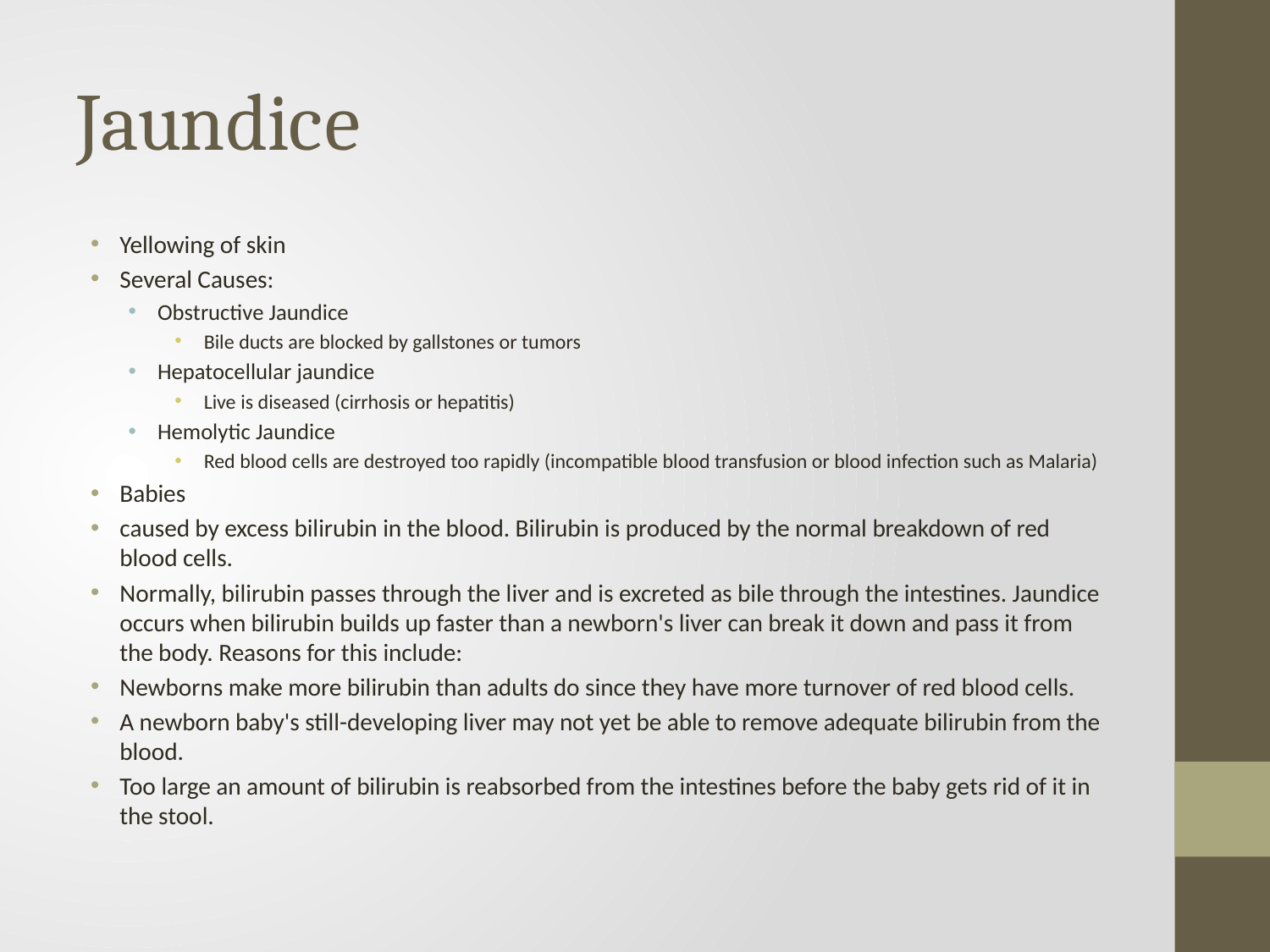

# Jaundice
Yellowing of skin
Several Causes:
Obstructive Jaundice
Bile ducts are blocked by gallstones or tumors
Hepatocellular jaundice
Live is diseased (cirrhosis or hepatitis)
Hemolytic Jaundice
Red blood cells are destroyed too rapidly (incompatible blood transfusion or blood infection such as Malaria)
Babies
caused by excess bilirubin in the blood. Bilirubin is produced by the normal breakdown of red blood cells.
Normally, bilirubin passes through the liver and is excreted as bile through the intestines. Jaundice occurs when bilirubin builds up faster than a newborn's liver can break it down and pass it from the body. Reasons for this include:
Newborns make more bilirubin than adults do since they have more turnover of red blood cells.
A newborn baby's still-developing liver may not yet be able to remove adequate bilirubin from the blood.
Too large an amount of bilirubin is reabsorbed from the intestines before the baby gets rid of it in the stool.